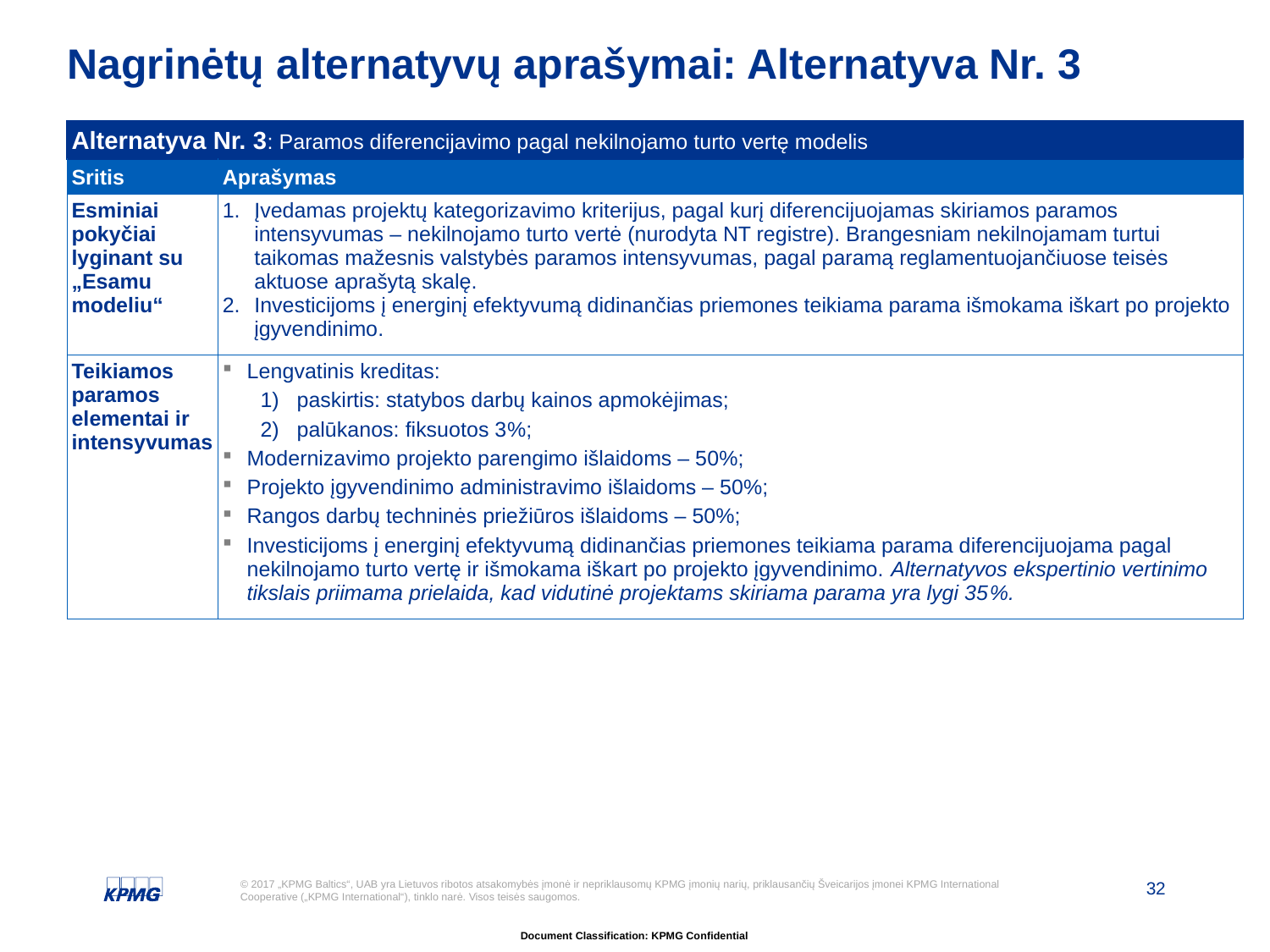

# Nagrinėtų alternatyvų aprašymai: Alternatyva Nr. 3
| Alternatyva Nr. 3: Paramos diferencijavimo pagal nekilnojamo turto vertę modelis |  |
| --- | --- |
| Sritis | Aprašymas |
| Esminiai pokyčiai lyginant su „Esamu modeliu“ | Įvedamas projektų kategorizavimo kriterijus, pagal kurį diferencijuojamas skiriamos paramos intensyvumas – nekilnojamo turto vertė (nurodyta NT registre). Brangesniam nekilnojamam turtui taikomas mažesnis valstybės paramos intensyvumas, pagal paramą reglamentuojančiuose teisės aktuose aprašytą skalę. Investicijoms į energinį efektyvumą didinančias priemones teikiama parama išmokama iškart po projekto įgyvendinimo. |
| Teikiamos paramos elementai ir intensyvumas | Lengvatinis kreditas: paskirtis: statybos darbų kainos apmokėjimas; palūkanos: fiksuotos 3%; Modernizavimo projekto parengimo išlaidoms – 50%; Projekto įgyvendinimo administravimo išlaidoms – 50%; Rangos darbų techninės priežiūros išlaidoms – 50%; Investicijoms į energinį efektyvumą didinančias priemones teikiama parama diferencijuojama pagal nekilnojamo turto vertę ir išmokama iškart po projekto įgyvendinimo. Alternatyvos ekspertinio vertinimo tikslais priimama prielaida, kad vidutinė projektams skiriama parama yra lygi 35%. |